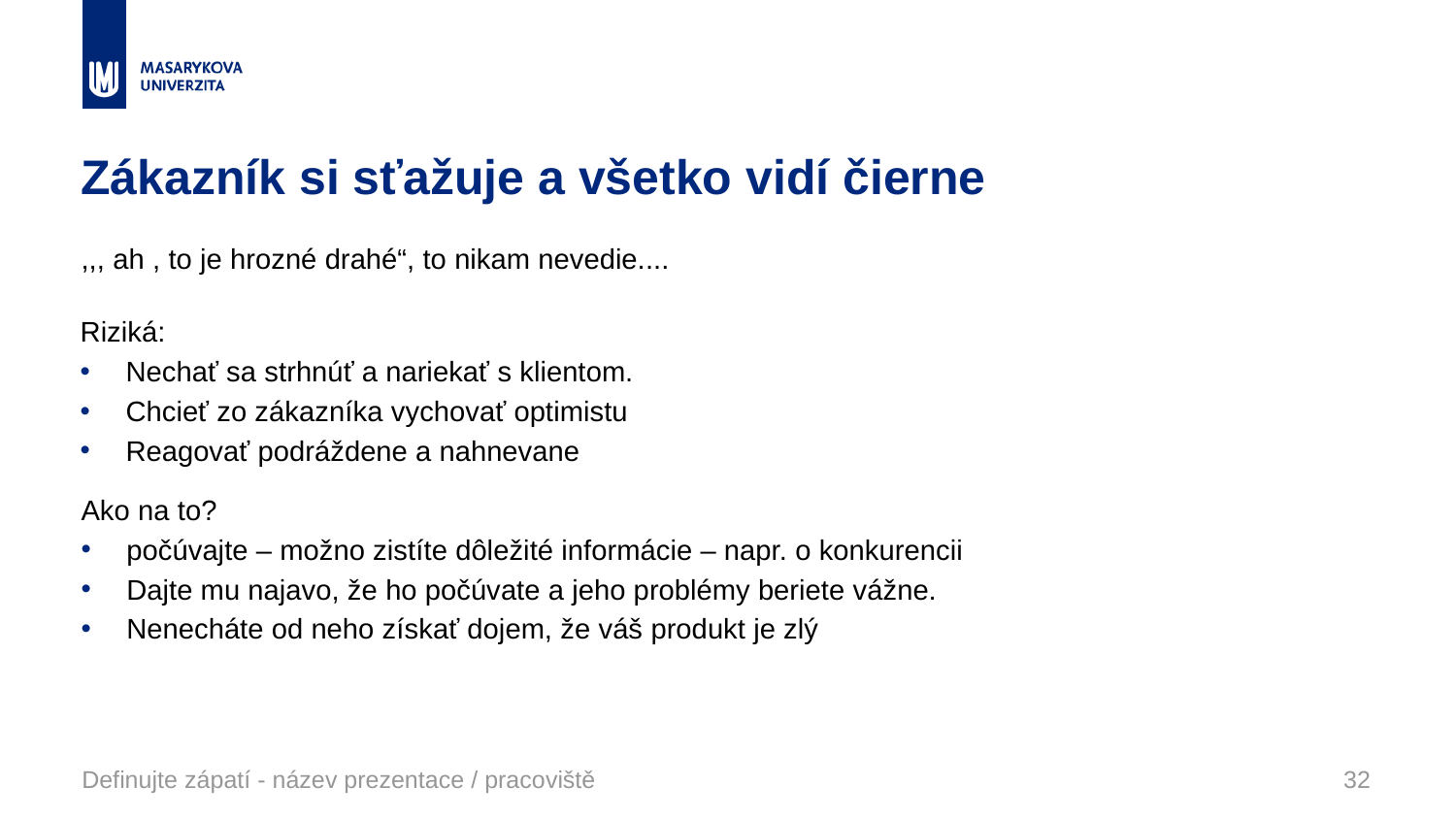

# Zákazník si sťažuje a všetko vidí čierne
,,, ah , to je hrozné drahé“, to nikam nevedie....
Riziká:
Nechať sa strhnúť a nariekať s klientom.
Chcieť zo zákazníka vychovať optimistu
Reagovať podráždene a nahnevane

Ako na to?
počúvajte – možno zistíte dôležité informácie – napr. o konkurencii
Dajte mu najavo, že ho počúvate a jeho problémy beriete vážne.
Nenecháte od neho získať dojem, že váš produkt je zlý

Definujte zápatí - název prezentace / pracoviště
32